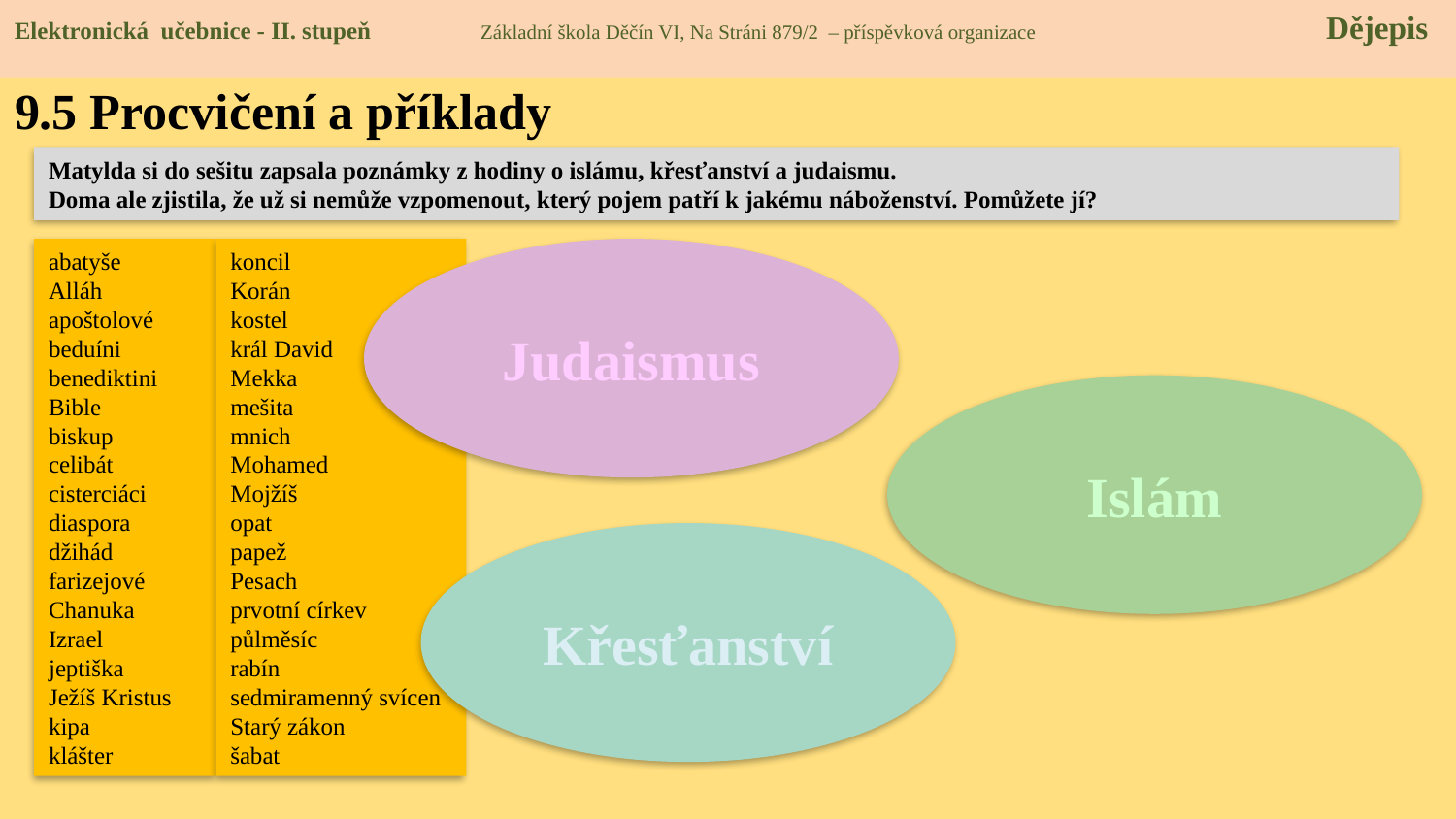

Elektronická  učebnice - II. stupeň                  Základní škola Děčín VI, Na Stráni 879/2  – příspěvková organizace                                                         Dějepis

# 9.5 Procvičení a příklady
Matylda si do sešitu zapsala poznámky z hodiny o islámu, křesťanství a judaismu.
Doma ale zjistila, že už si nemůže vzpomenout, který pojem patří k jakému náboženství. Pomůžete jí?
abatyše
Alláh
apoštolové
beduíni
benediktini
Bible
biskup
celibát
cisterciáci
diaspora
džihád
farizejové
Chanuka
Izrael
jeptiška
Ježíš Kristus
kipa
klášter
koncil
Korán
kostel
král David
Mekka
mešita
mnich
Mohamed
Mojžíš
opat
papež
Pesach
prvotní církev
půlměsíc
rabín
sedmiramenný svícen
Starý zákon
šabat
Judaismus
Islám
Křesťanství